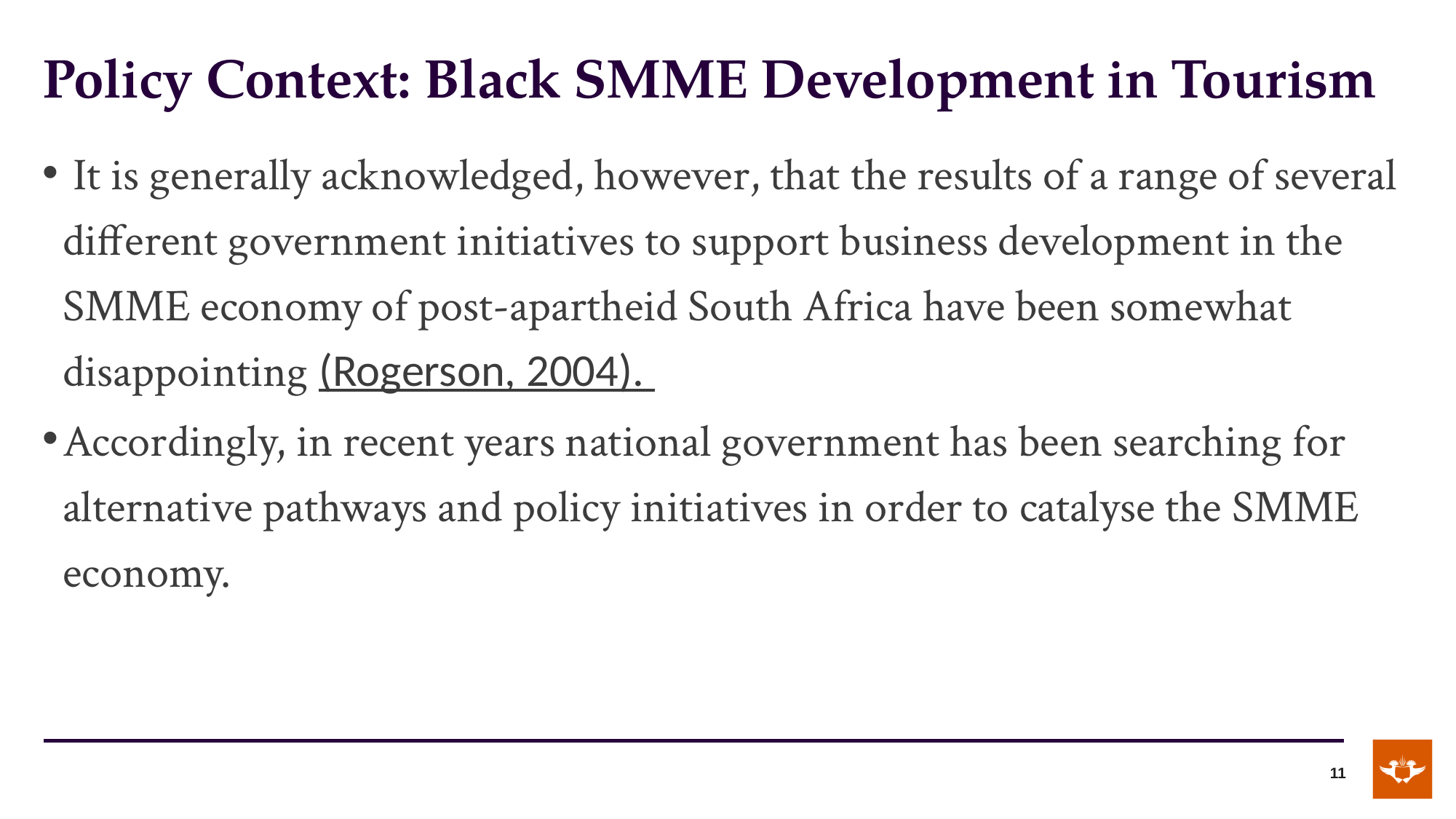

# Policy Context: Black SMME Development in Tourism
 It is generally acknowledged, however, that the results of a range of several different government initiatives to support business development in the SMME economy of post-apartheid South Africa have been somewhat disappointing (Rogerson, 2004).
Accordingly, in recent years national government has been searching for alternative pathways and policy initiatives in order to catalyse the SMME economy.